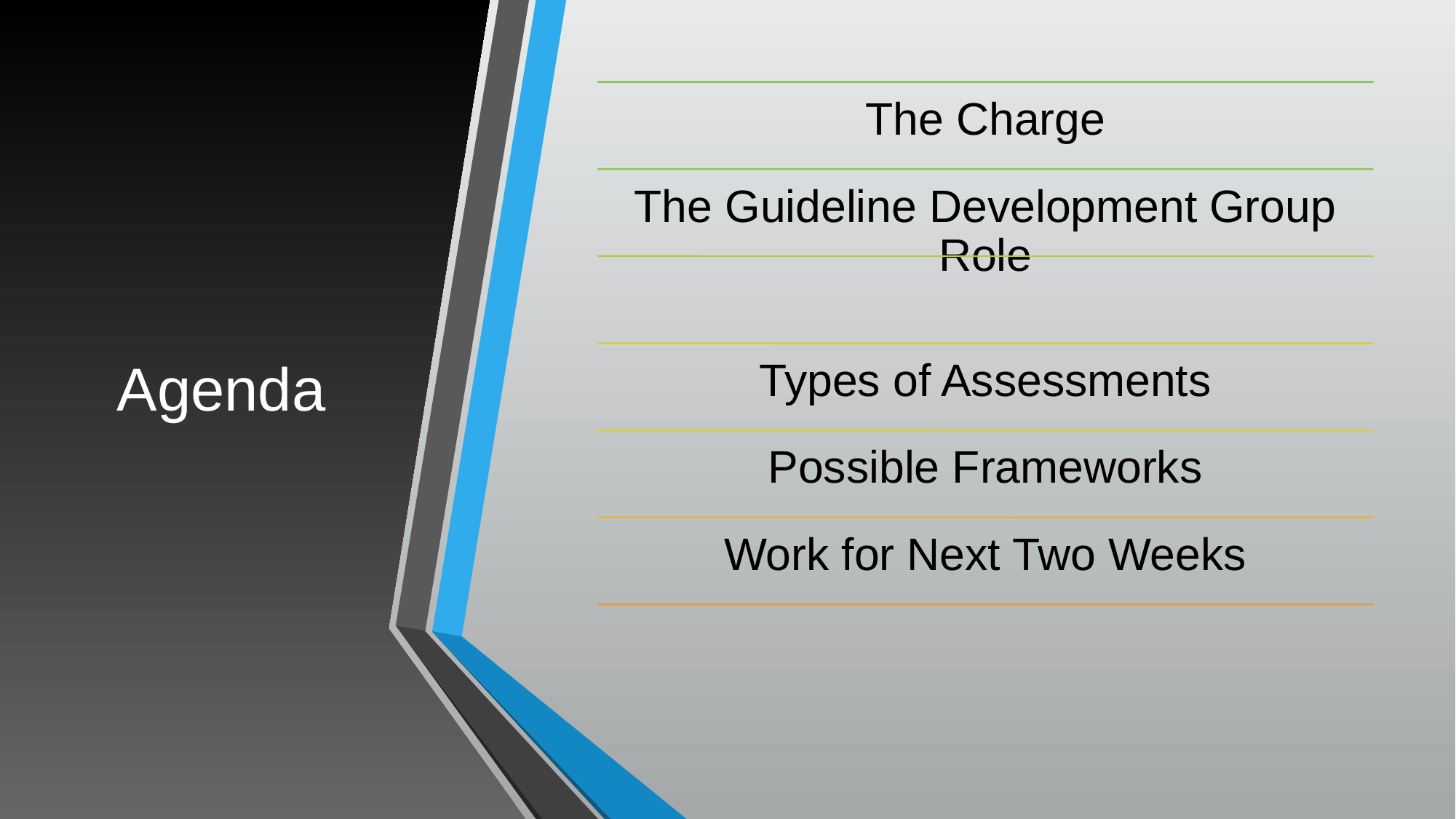

# Agenda
The Charge
The Guideline Development Group Role

Types of Assessments
Possible Frameworks
Work for Next Two Weeks